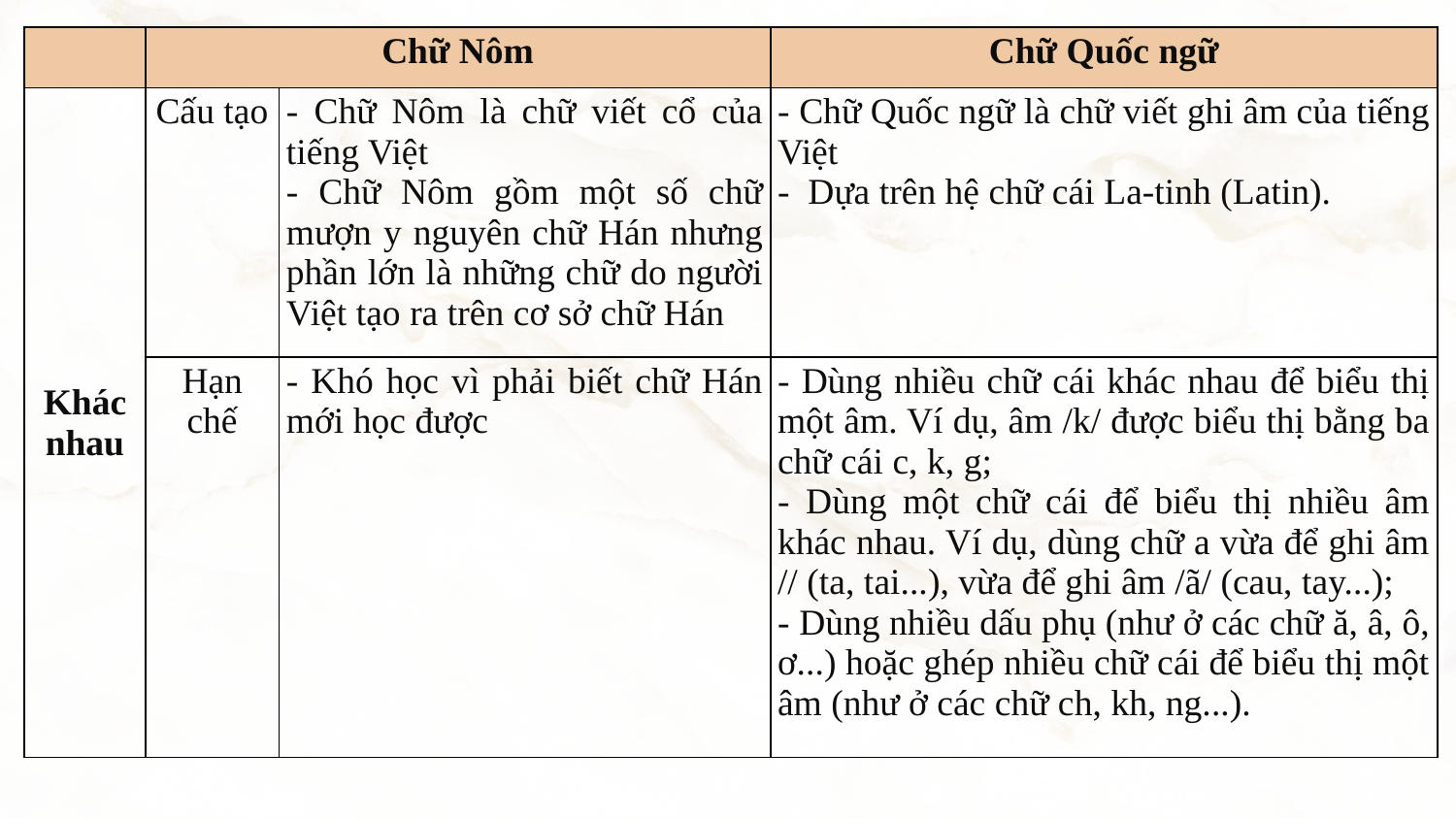

|  | Chữ Nôm |  | Chữ Quốc ngữ |
| --- | --- | --- | --- |
| Khác nhau | Cấu tạo | - Chữ Nôm là chữ viết cổ của tiếng Việt - Chữ Nôm gồm một số chữ mượn y nguyên chữ Hán nhưng phần lớn là những chữ do người Việt tạo ra trên cơ sở chữ Hán | - Chữ Quốc ngữ là chữ viết ghi âm của tiếng Việt - Dựa trên hệ chữ cái La-tinh (Latin). |
|  | Hạn chế | - Khó học vì phải biết chữ Hán mới học được | - Dùng nhiều chữ cái khác nhau để biểu thị một âm. Ví dụ, âm /k/ được biểu thị bằng ba chữ cái c, k, g; - Dùng một chữ cái để biểu thị nhiều âm khác nhau. Ví dụ, dùng chữ a vừa để ghi âm // (ta, tai...), vừa để ghi âm /ã/ (cau, tay...); - Dùng nhiều dấu phụ (như ở các chữ ă, â, ô, ơ...) hoặc ghép nhiều chữ cái để biểu thị một âm (như ở các chữ ch, kh, ng...). |